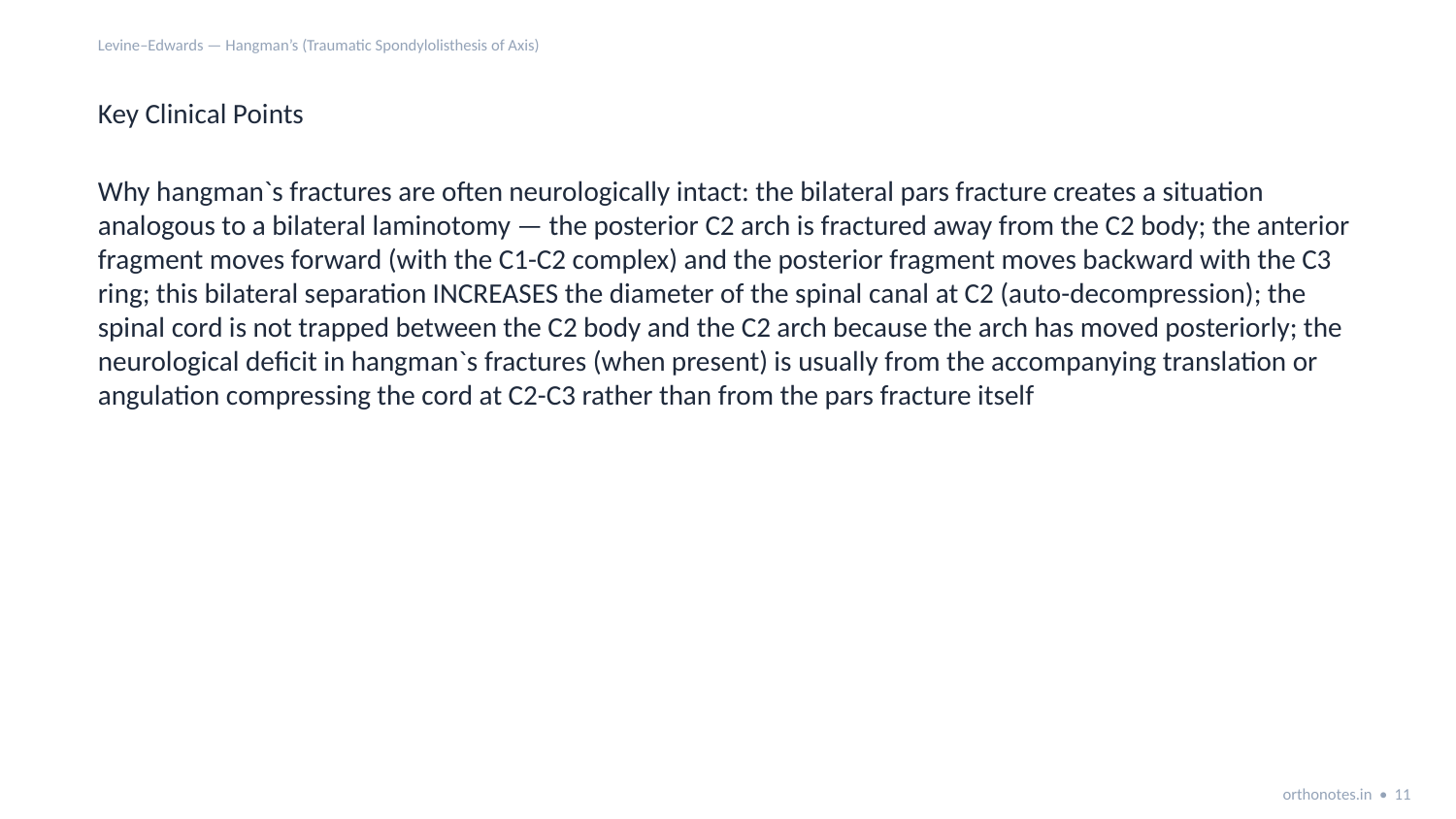

Levine–Edwards — Hangman’s (Traumatic Spondylolisthesis of Axis)
Key Clinical Points
Why hangman`s fractures are often neurologically intact: the bilateral pars fracture creates a situation analogous to a bilateral laminotomy — the posterior C2 arch is fractured away from the C2 body; the anterior fragment moves forward (with the C1-C2 complex) and the posterior fragment moves backward with the C3 ring; this bilateral separation INCREASES the diameter of the spinal canal at C2 (auto-decompression); the spinal cord is not trapped between the C2 body and the C2 arch because the arch has moved posteriorly; the neurological deficit in hangman`s fractures (when present) is usually from the accompanying translation or angulation compressing the cord at C2-C3 rather than from the pars fracture itself
orthonotes.in  •  11